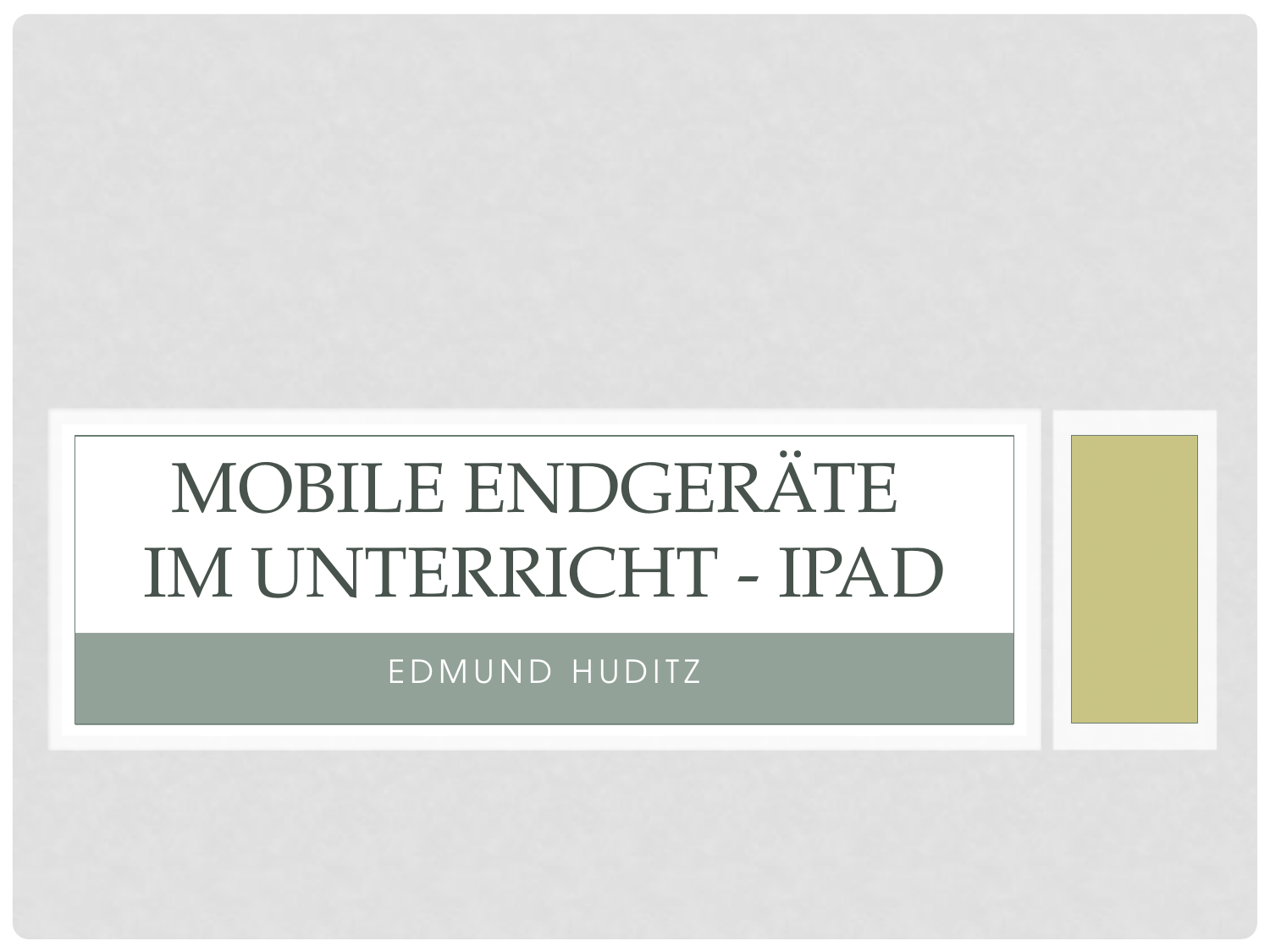

# Mobile endgeräte im Unterricht - ipad
Edmund huditz